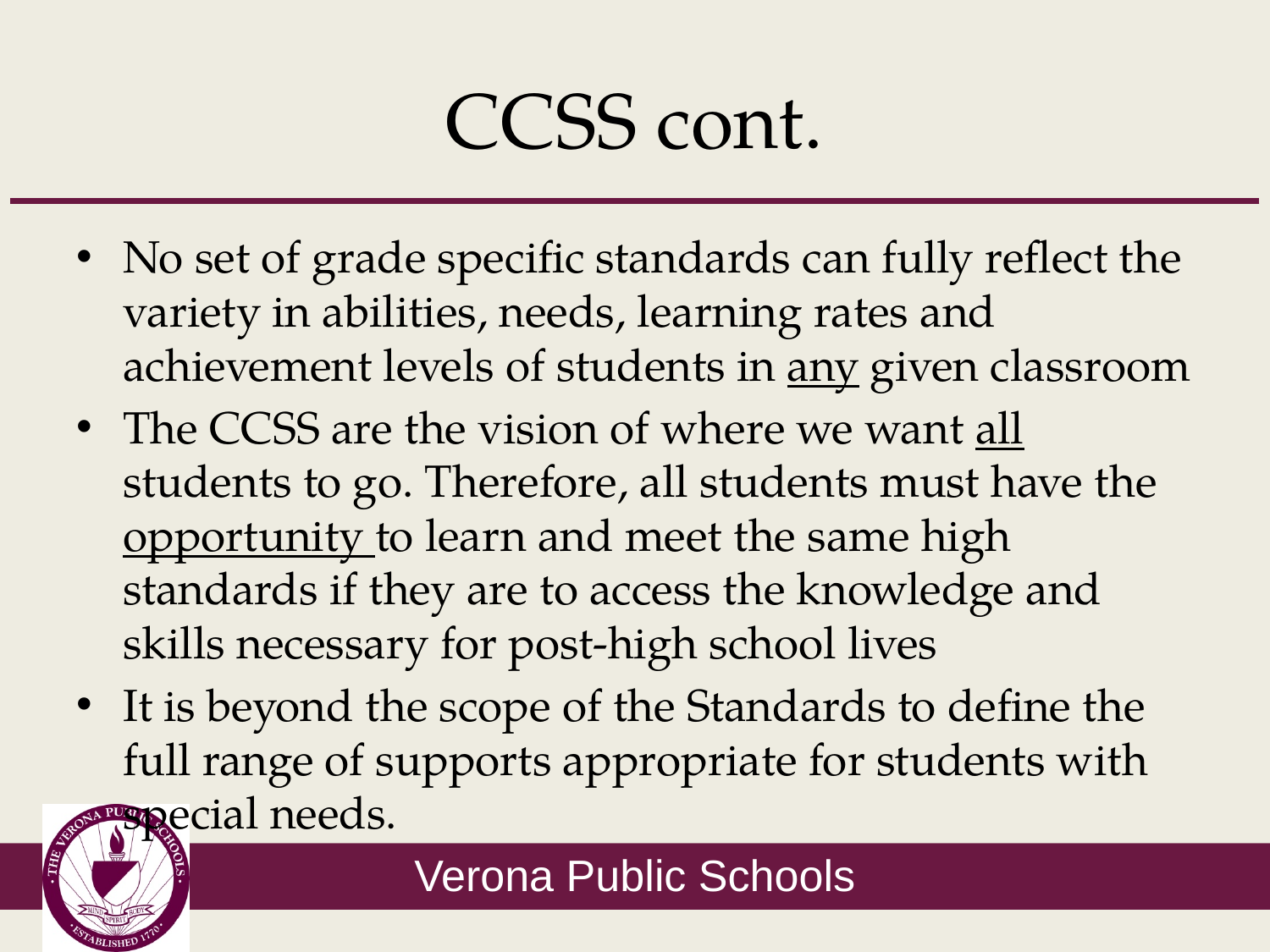

# CCSS cont.
No set of grade specific standards can fully reflect the variety in abilities, needs, learning rates and achievement levels of students in any given classroom
The CCSS are the vision of where we want all students to go. Therefore, all students must have the opportunity to learn and meet the same high standards if they are to access the knowledge and skills necessary for post-high school lives
It is beyond the scope of the Standards to define the full range of supports appropriate for students with special needs.